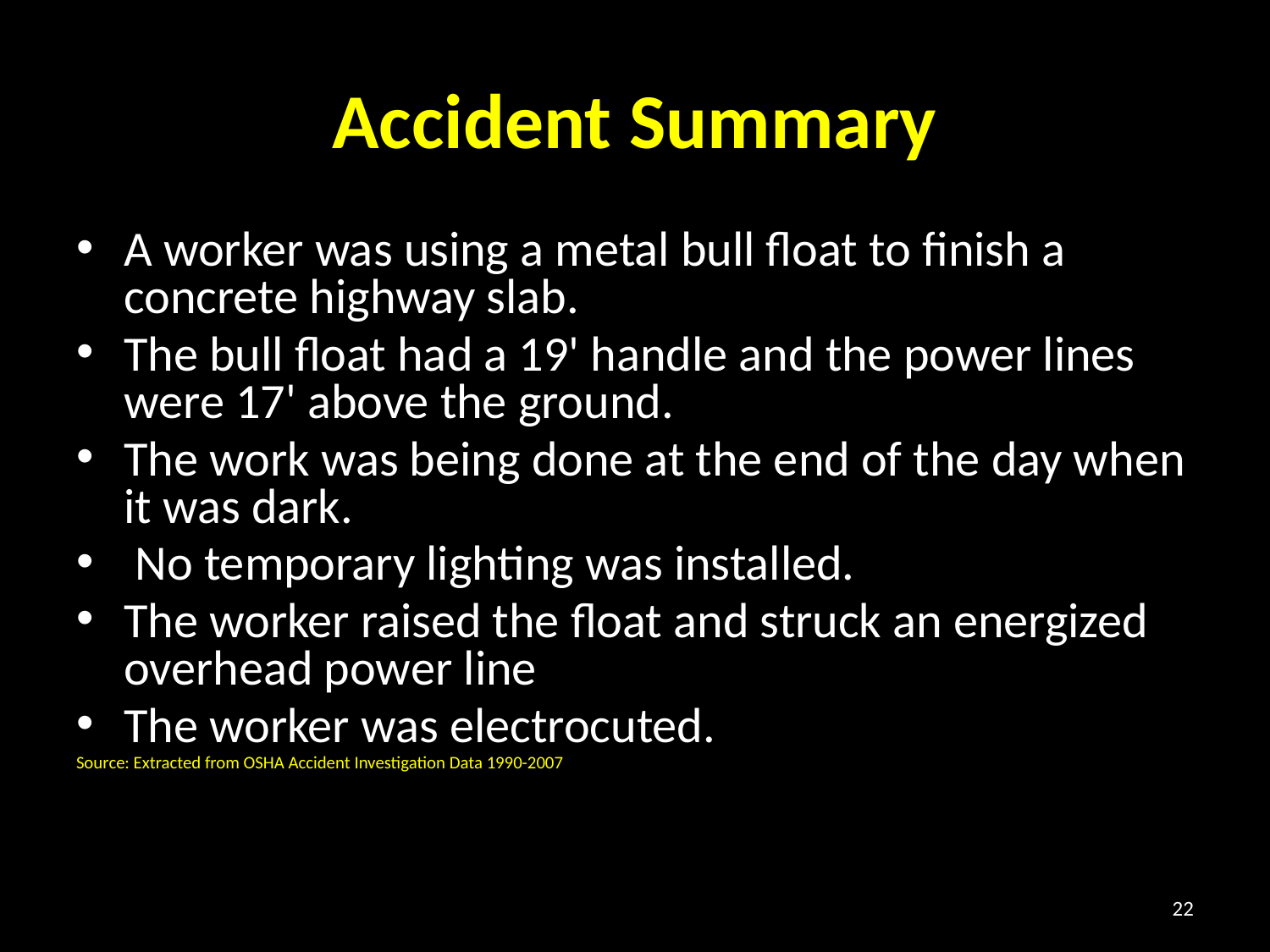

# Accident Summary
A worker was using a metal bull float to finish a concrete highway slab.
The bull float had a 19' handle and the power lines were 17' above the ground.
The work was being done at the end of the day when it was dark.
 No temporary lighting was installed.
The worker raised the float and struck an energized overhead power line
The worker was electrocuted.
Source: Extracted from OSHA Accident Investigation Data 1990-2007

22